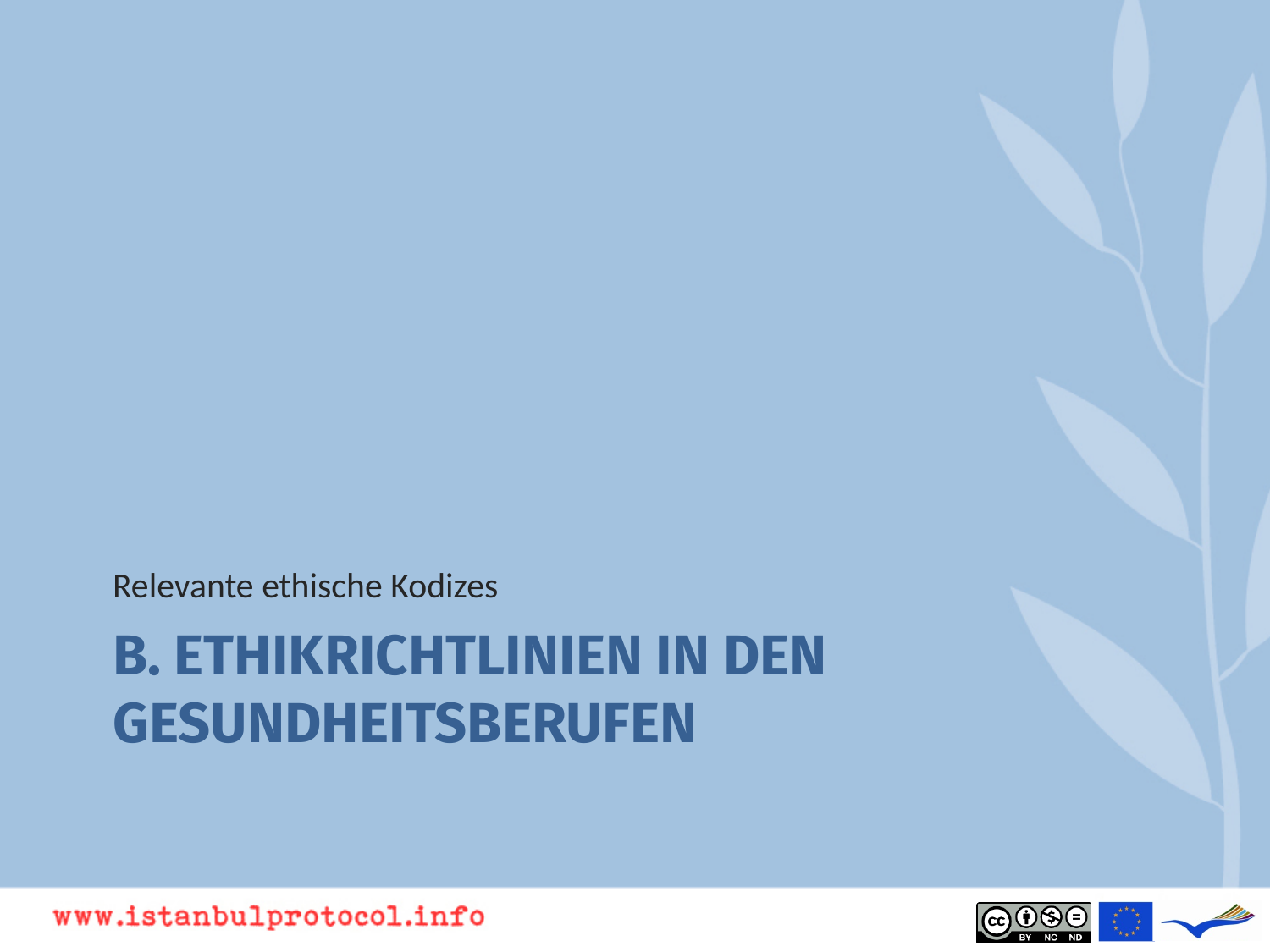

Relevante ethische Kodizes
# B. Ethikrichtlinien in den Gesundheitsberufen